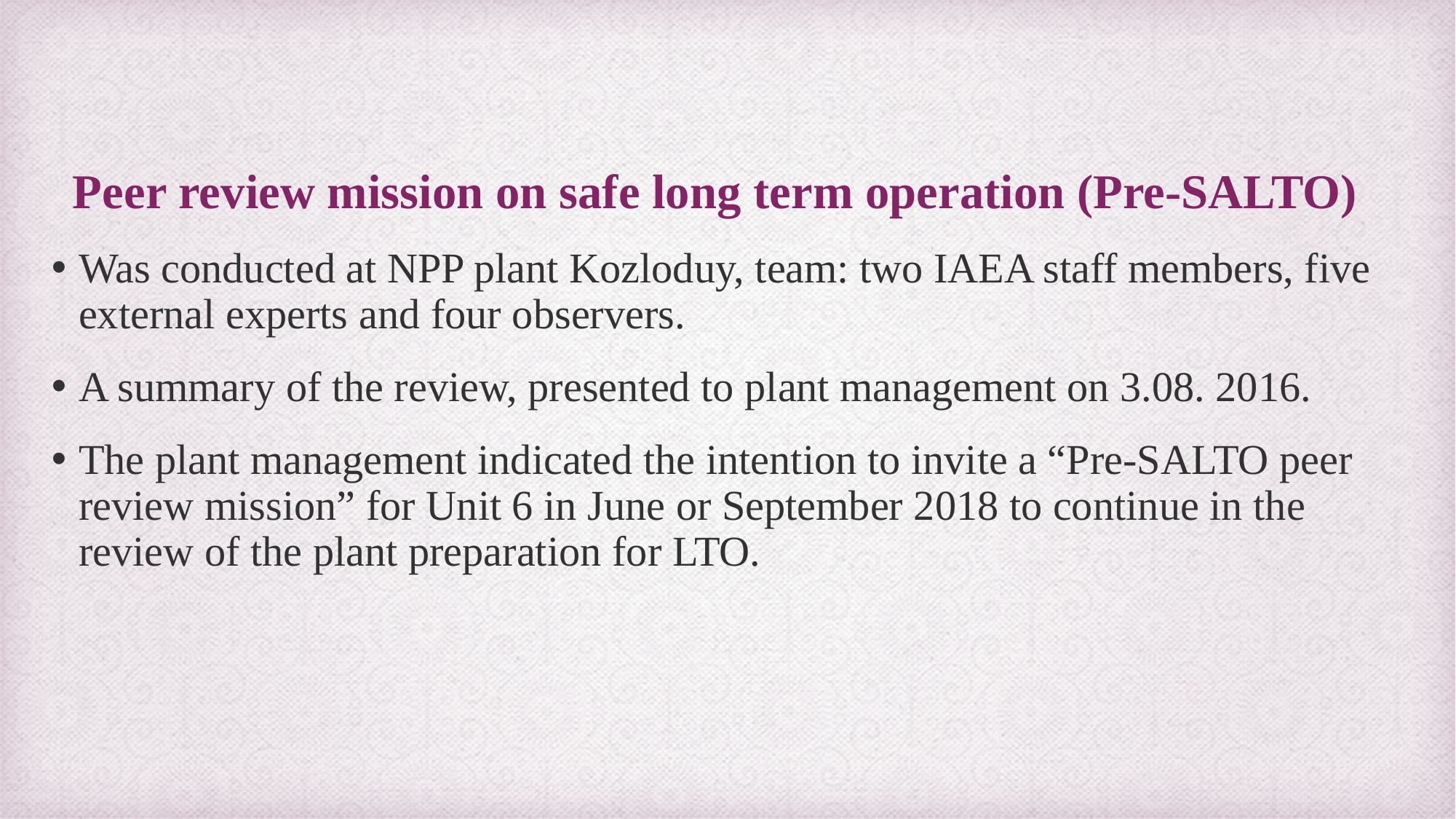

Peer review mission on safe long term operation (Pre-SALTO)
Was conducted at NPP plant Kozloduy, team: two IAEA staff members, five external experts and four observers.
A summary of the review, presented to plant management on 3.08. 2016.
The plant management indicated the intention to invite a “Pre-SALTO peer review mission” for Unit 6 in June or September 2018 to continue in the review of the plant preparation for LTO.